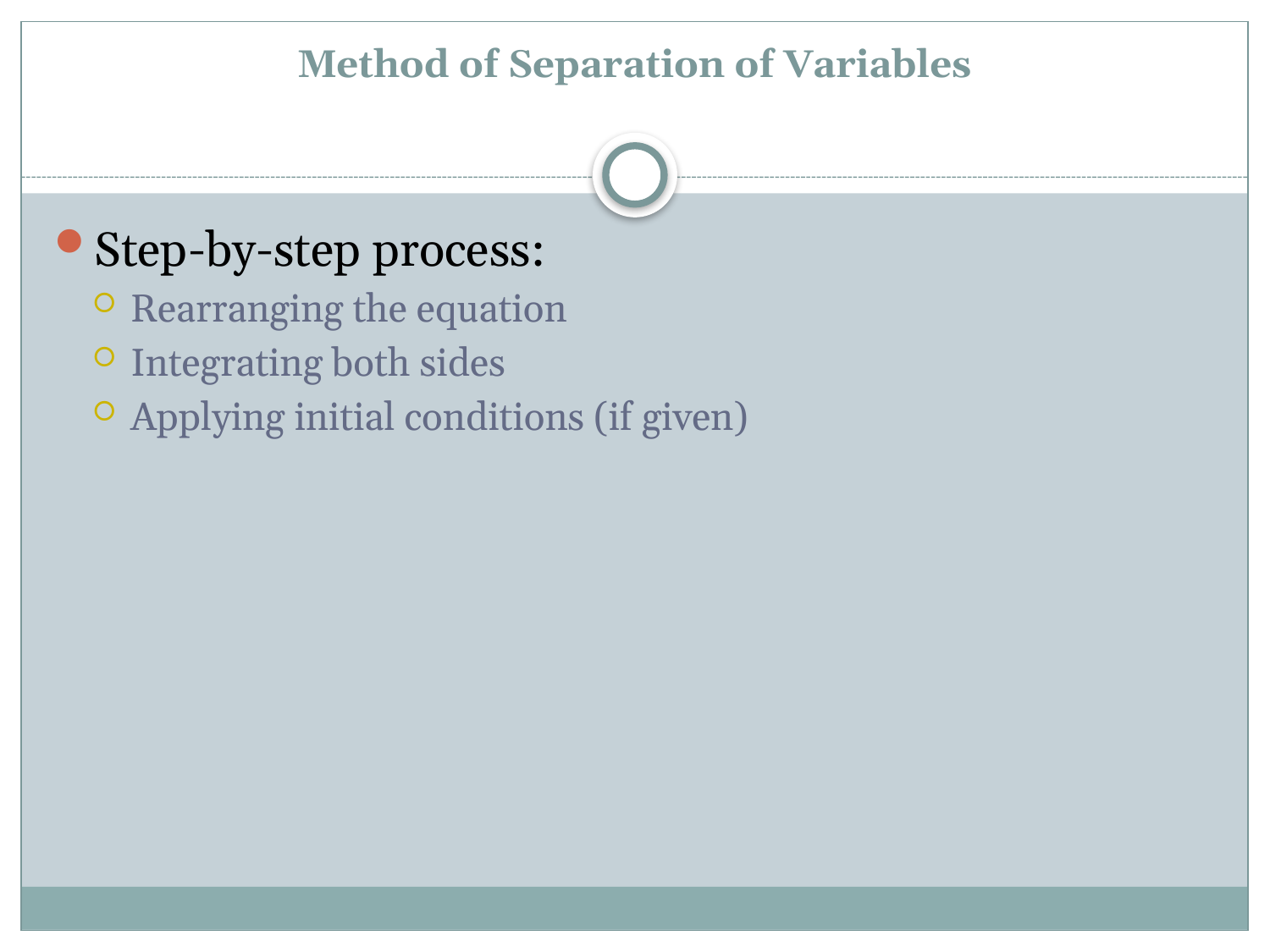

# Method of Separation of Variables
Step-by-step process:
Rearranging the equation
Integrating both sides
Applying initial conditions (if given)